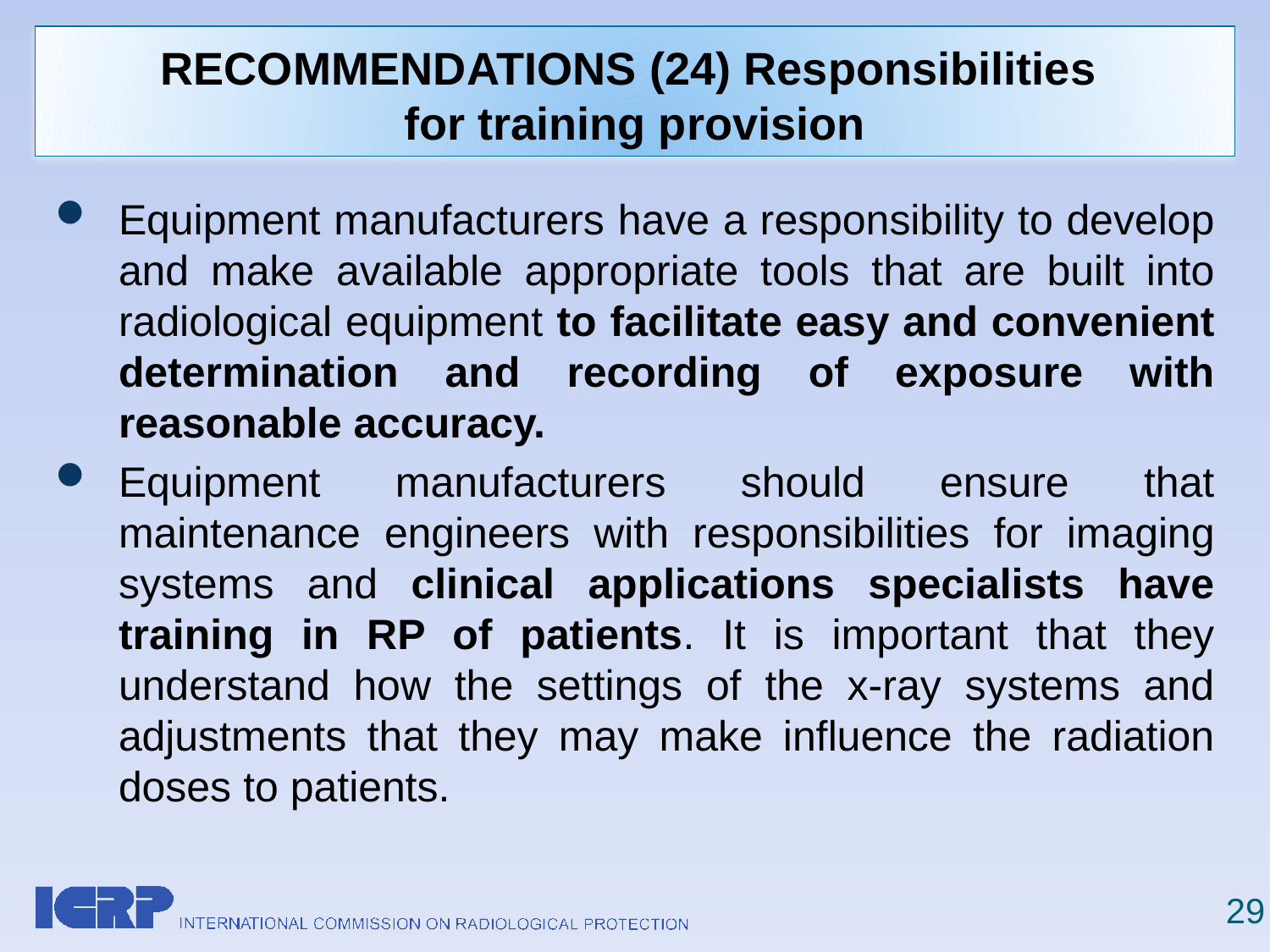

# RECOMMENDATIONS (24) Responsibilities for training provision
Equipment manufacturers have a responsibility to develop and make available appropriate tools that are built into radiological equipment to facilitate easy and convenient determination and recording of exposure with reasonable accuracy.
Equipment manufacturers should ensure that maintenance engineers with responsibilities for imaging systems and clinical applications specialists have training in RP of patients. It is important that they understand how the settings of the x-ray systems and adjustments that they may make influence the radiation doses to patients.
29